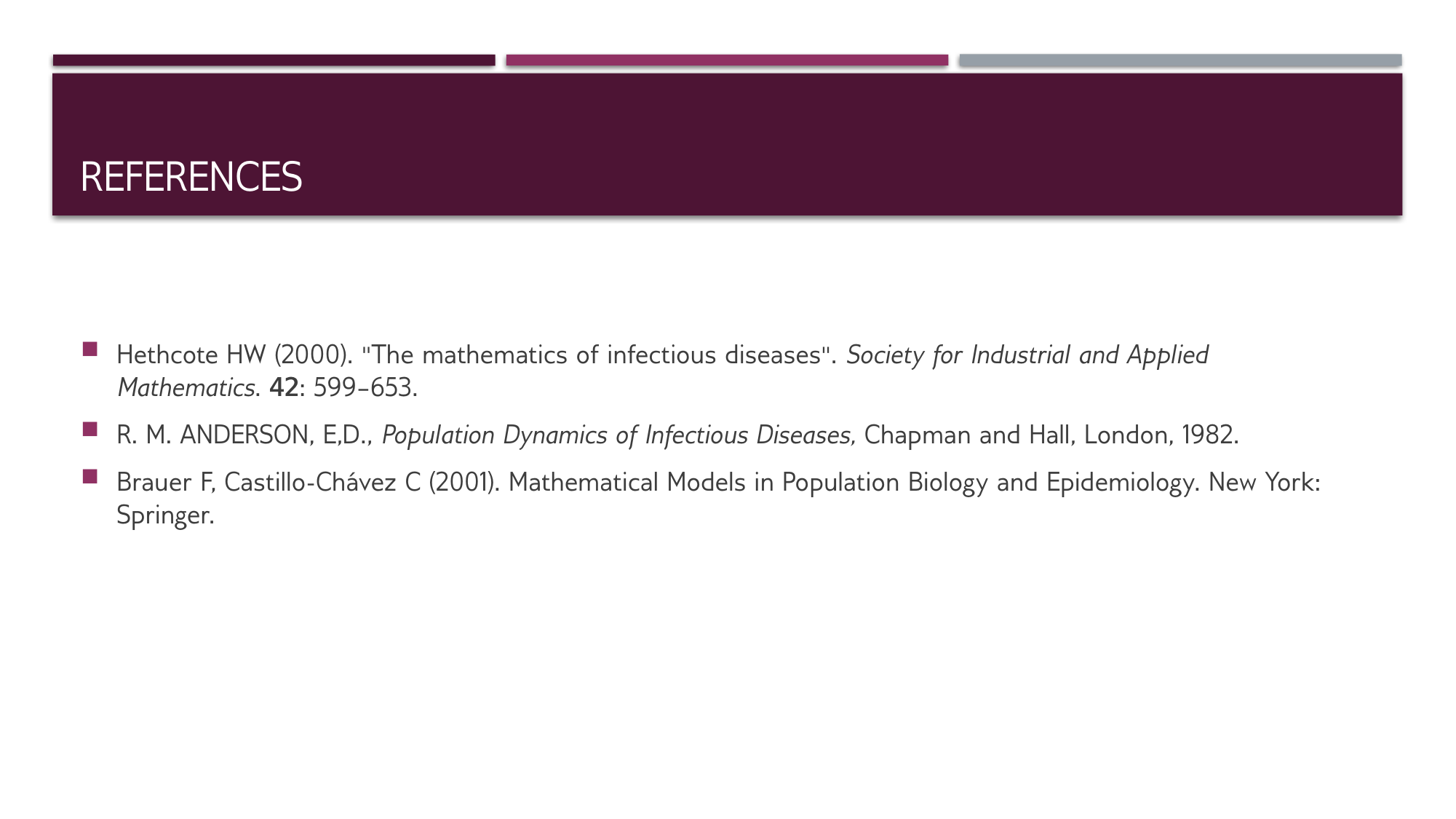

# References
Hethcote HW (2000). "The mathematics of infectious diseases". Society for Industrial and Applied Mathematics. 42: 599–653.
R. M. ANDERSON, E,D., Population Dynamics of Infectious Diseases, Chapman and Hall, London, 1982.
Brauer F, Castillo-Chávez C (2001). Mathematical Models in Population Biology and Epidemiology. New York: Springer.